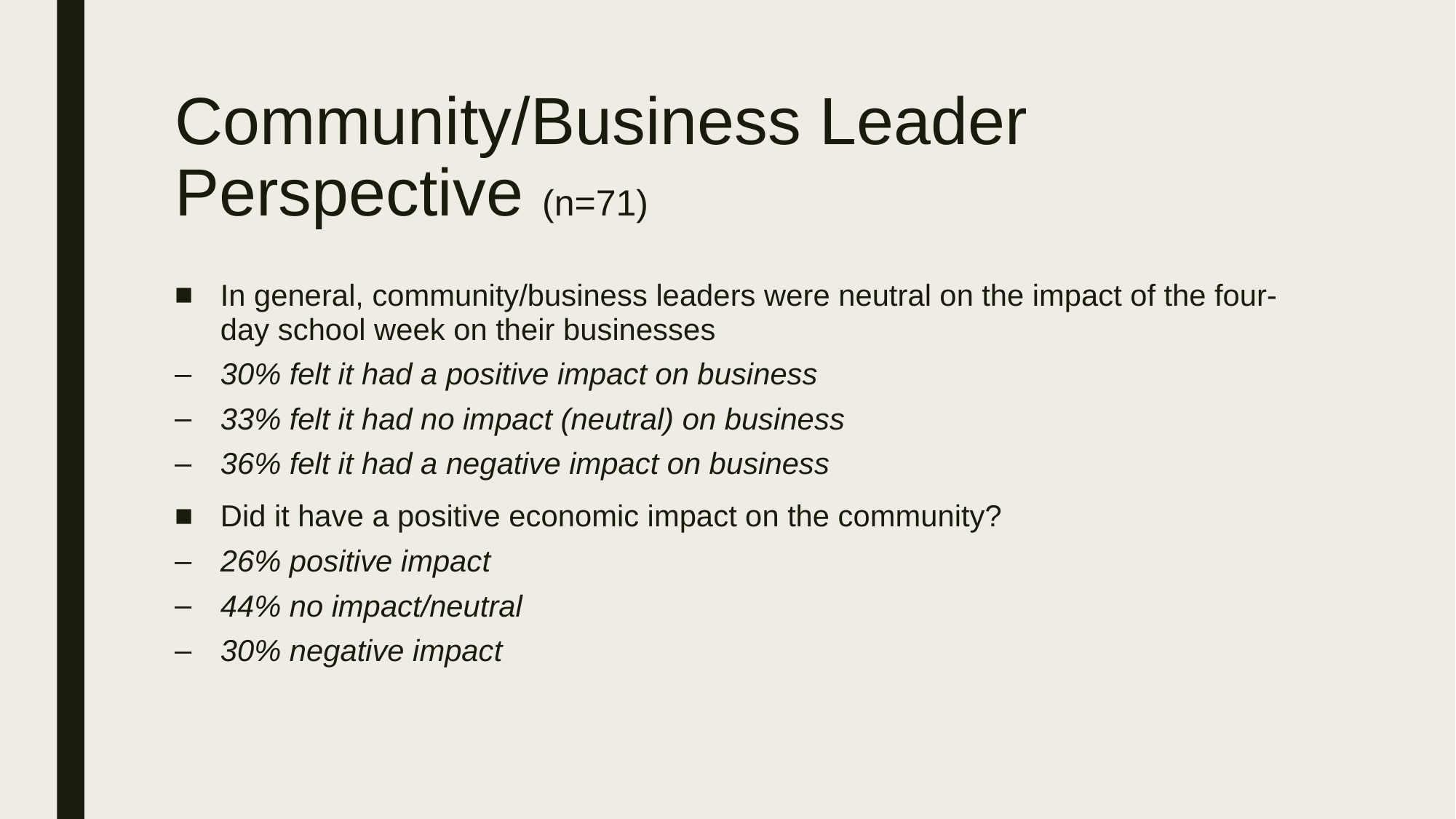

# Community/Business Leader Perspective (n=71)
In general, community/business leaders were neutral on the impact of the four-day school week on their businesses
30% felt it had a positive impact on business
33% felt it had no impact (neutral) on business
36% felt it had a negative impact on business
Did it have a positive economic impact on the community?
26% positive impact
44% no impact/neutral
30% negative impact